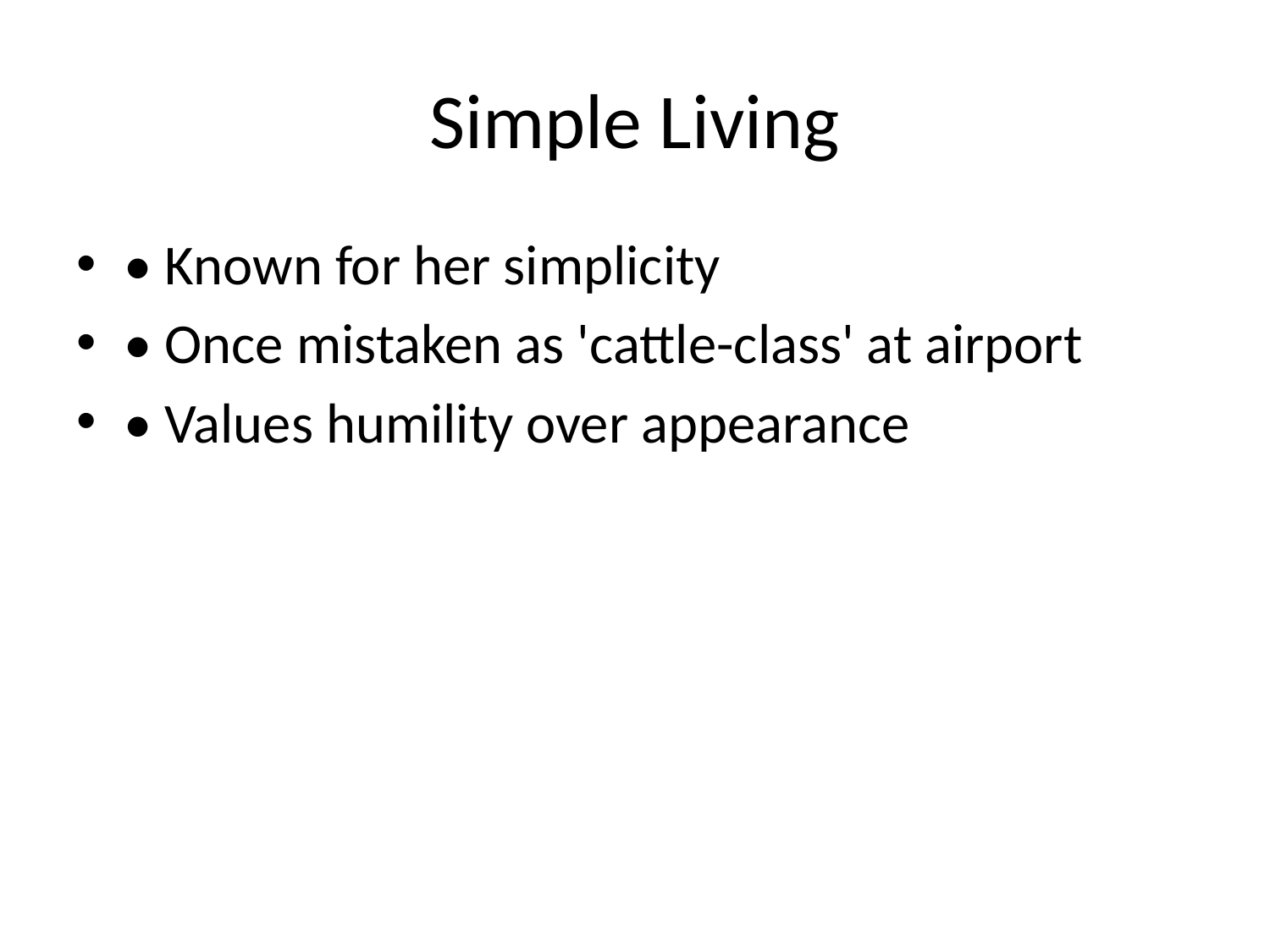

# Simple Living
• Known for her simplicity
• Once mistaken as 'cattle-class' at airport
• Values humility over appearance